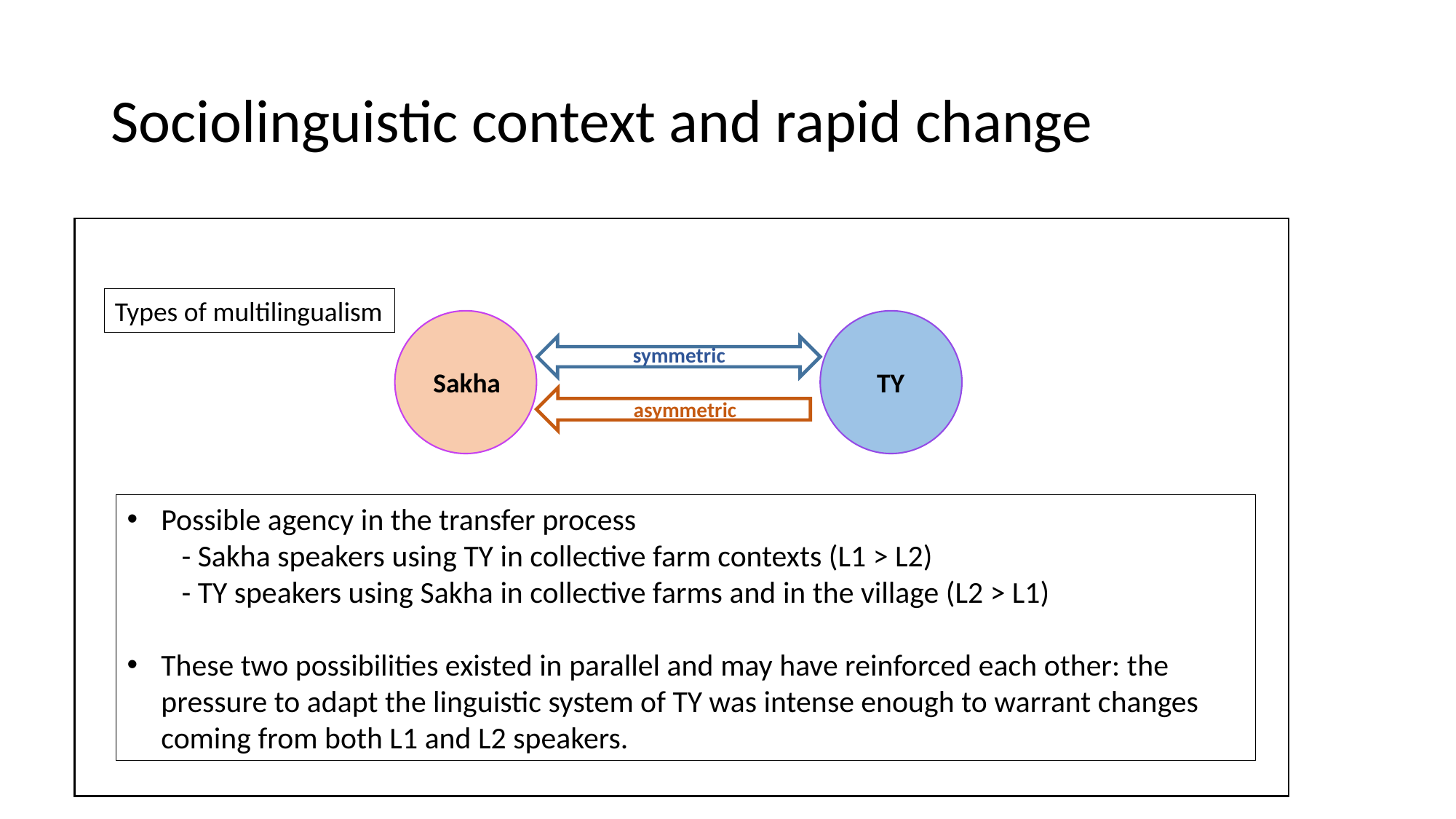

# Sociolinguistic context and rapid change

Types of multilingualism

symmetric
Sakha
TY

asymmetric
Possible agency in the transfer process
- Sakha speakers using TY in collective farm contexts (L1 > L2)
- TY speakers using Sakha in collective farms and in the village (L2 > L1)

These two possibilities existed in parallel and may have reinforced each other: the pressure to adapt the linguistic system of TY was intense enough to warrant changes coming from both L1 and L2 speakers.